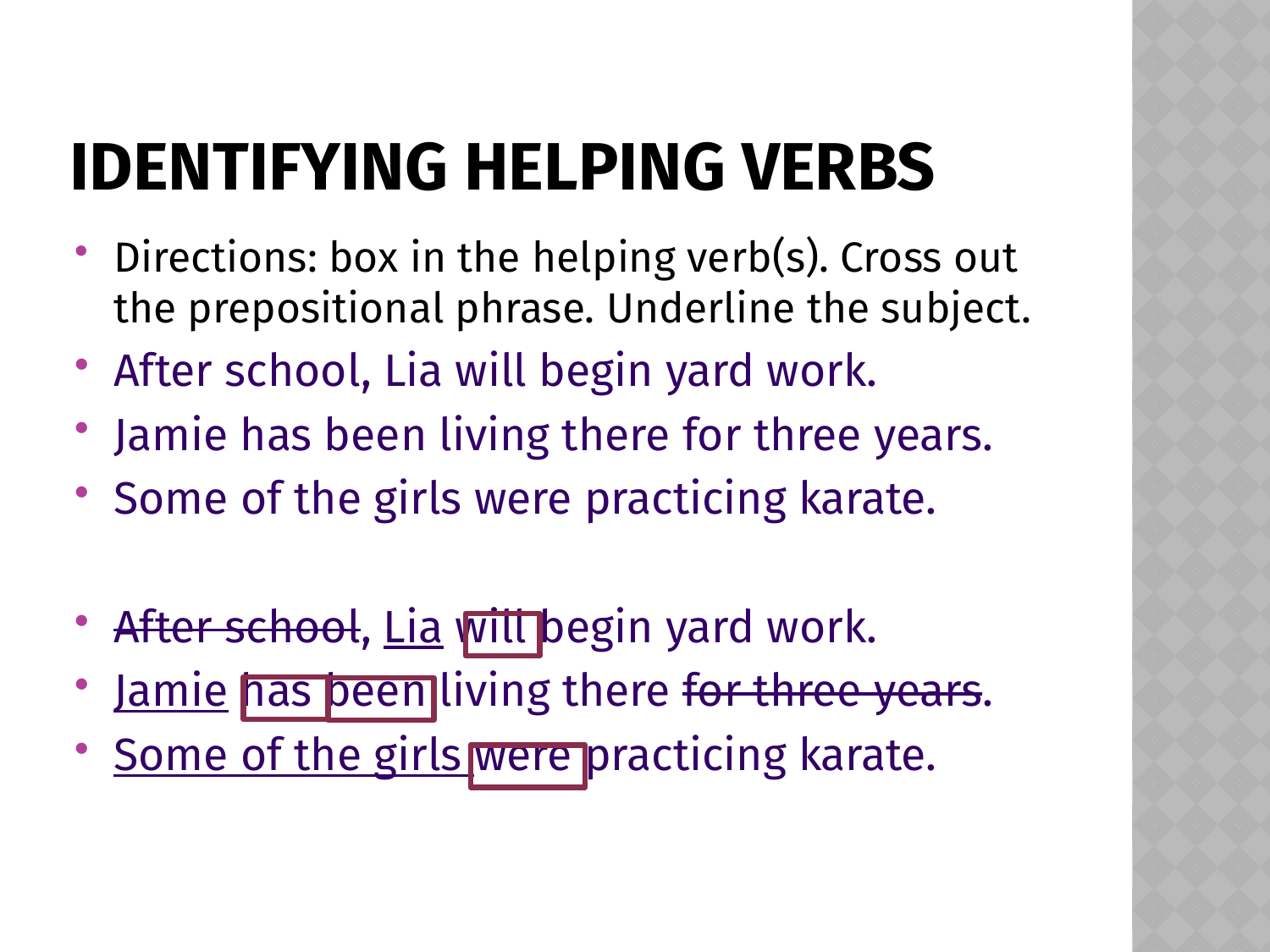

# Identifying Helping verbs
Directions: box in the helping verb(s). Cross out the prepositional phrase. Underline the subject.
After school, Lia will begin yard work.
Jamie has been living there for three years.
Some of the girls were practicing karate.

After school, Lia will begin yard work.
Jamie has been living there for three years.
Some of the girls were practicing karate.